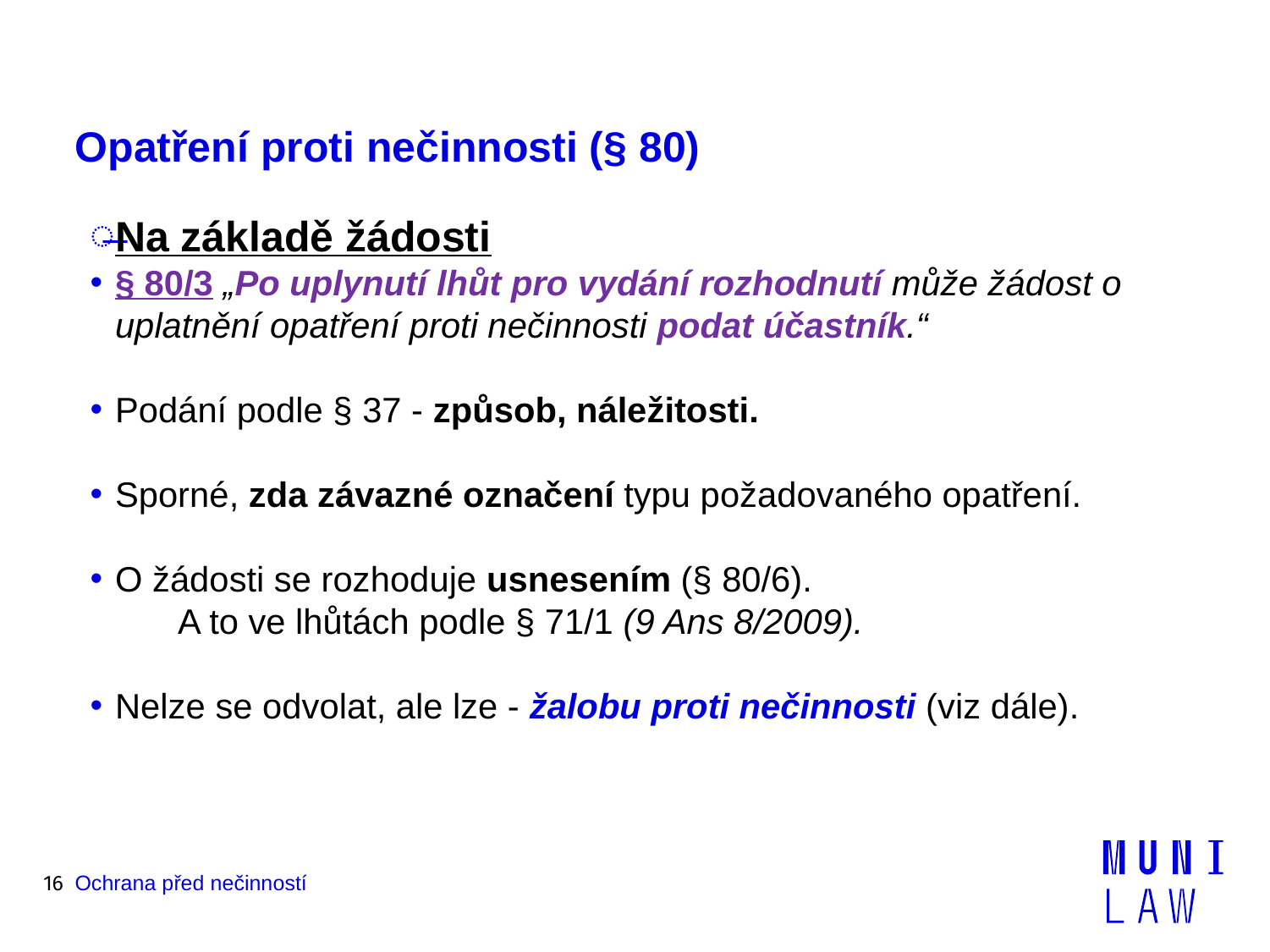

# Opatření proti nečinnosti (§ 80)
Na základě žádosti
§ 80/3 „Po uplynutí lhůt pro vydání rozhodnutí může žádost o uplatnění opatření proti nečinnosti podat účastník.“

Podání podle § 37 - způsob, náležitosti.

Sporné, zda závazné označení typu požadovaného opatření.

O žádosti se rozhoduje usnesením (§ 80/6).
         A to ve lhůtách podle § 71/1 (9 Ans 8/2009).

Nelze se odvolat, ale lze - žalobu proti nečinnosti (viz dále).
16
Ochrana před nečinností